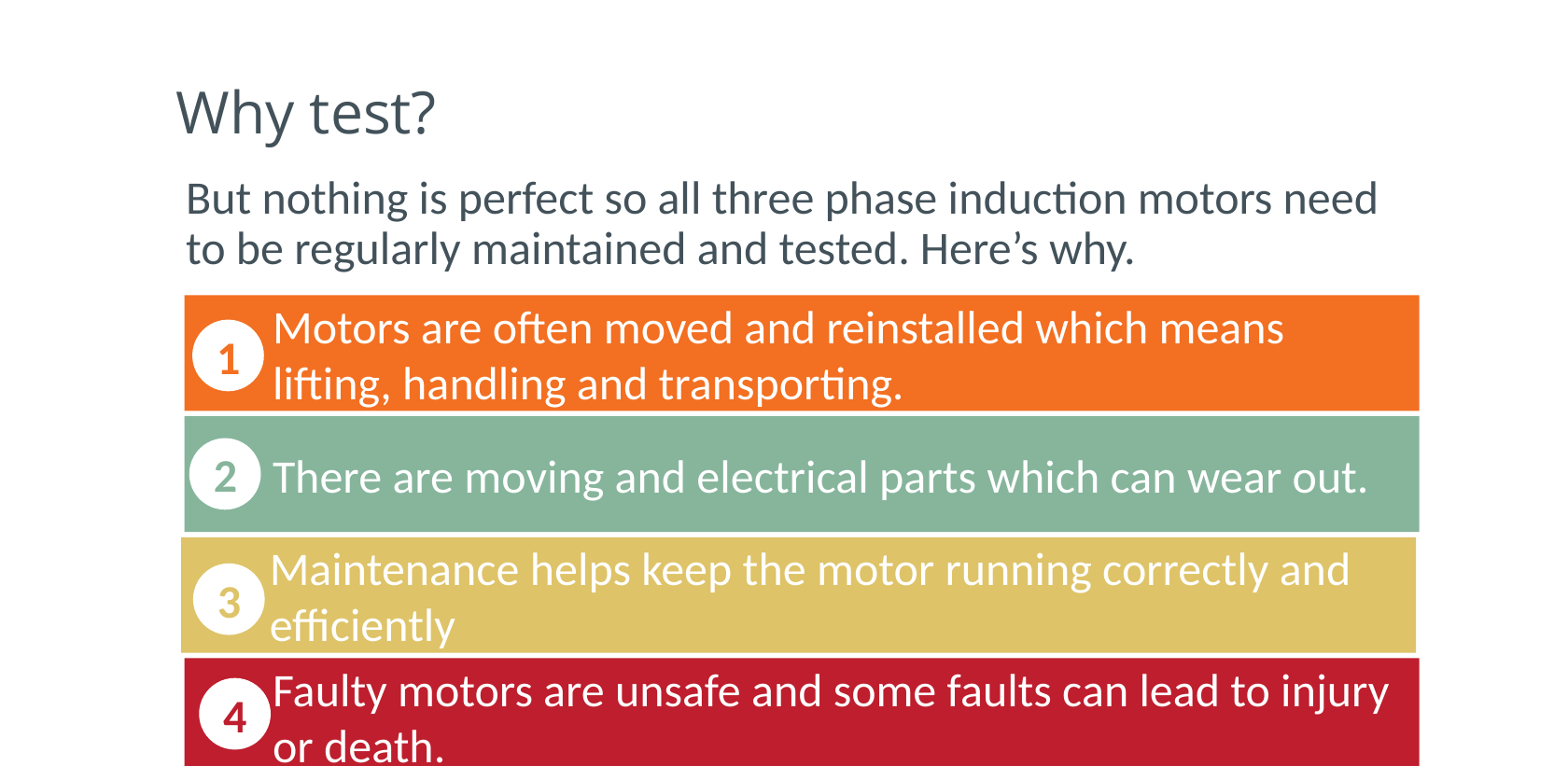

# Why test?
But nothing is perfect so all three phase induction motors need to be regularly maintained and tested. Here’s why.
Motors are often moved and reinstalled which means lifting, handling and transporting.
1
There are moving and electrical parts which can wear out.
2
Maintenance helps keep the motor running correctly and efficiently
3
Faulty motors are unsafe and some faults can lead to injury or death.
4